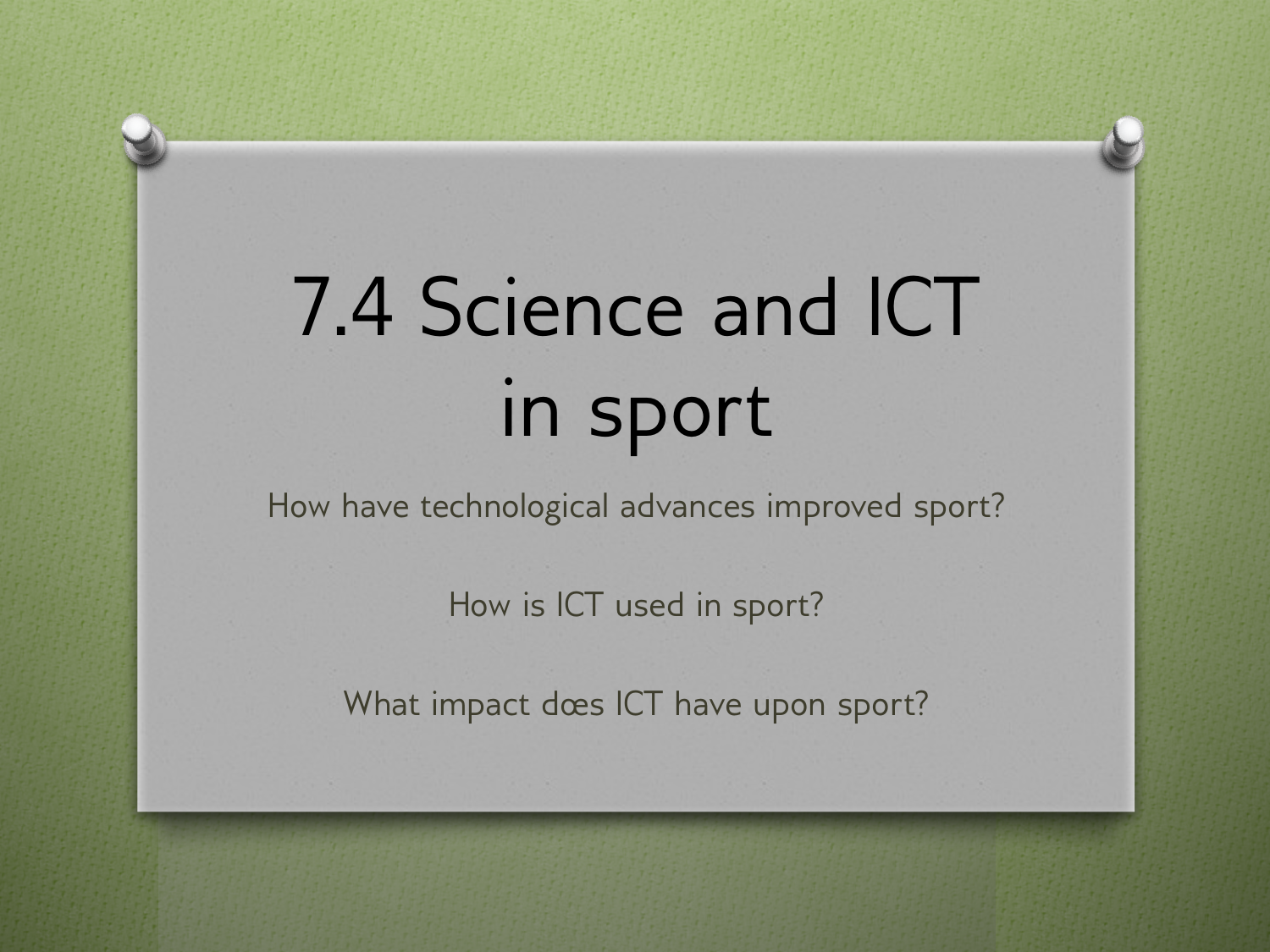

# 7.4 Science and ICT in sport
How have technological advances improved sport?

How is ICT used in sport?

What impact does ICT have upon sport?